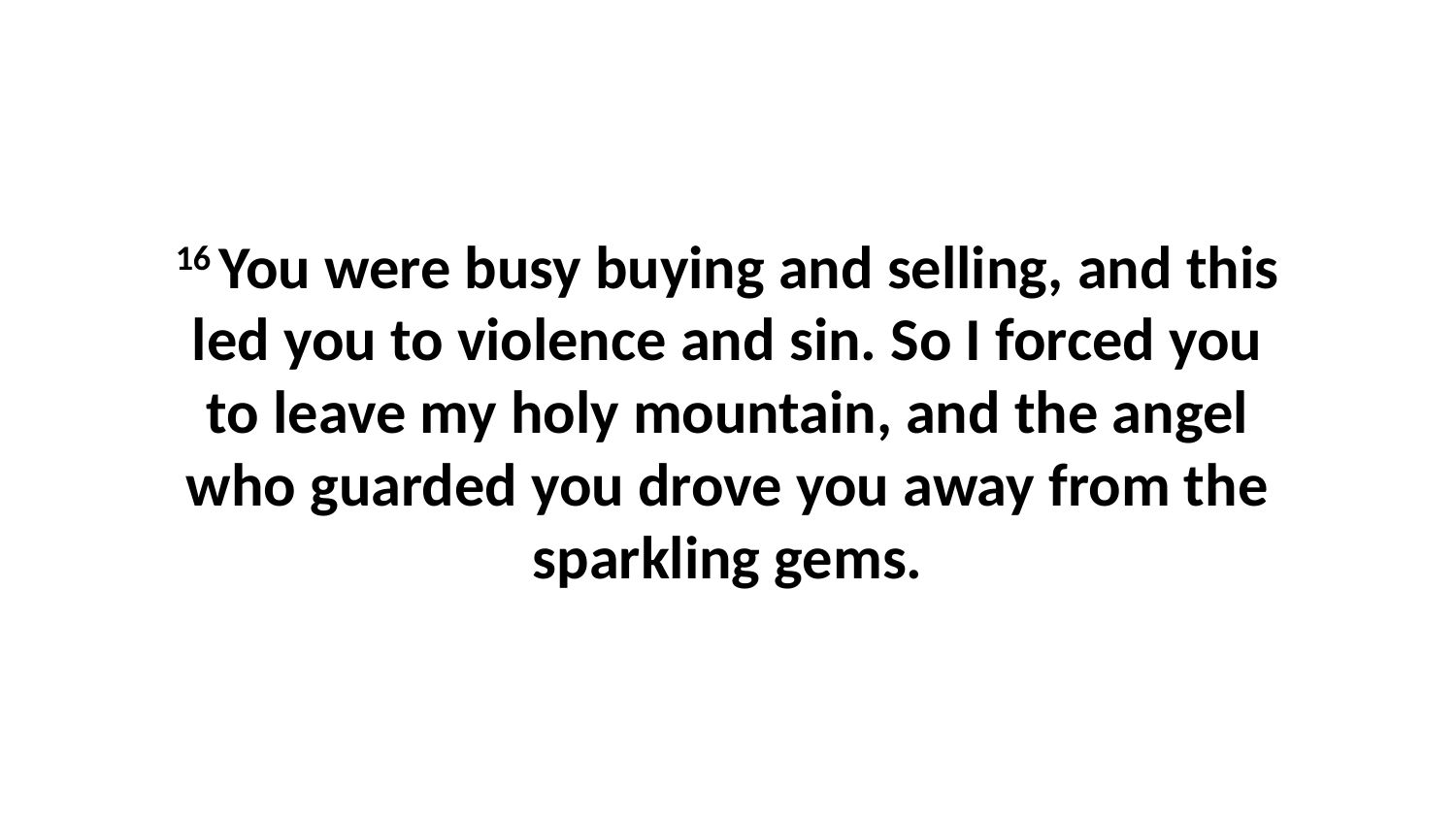

16 You were busy buying and selling, and this led you to violence and sin. So I forced you to leave my holy mountain, and the angel who guarded you drove you away from the sparkling gems.